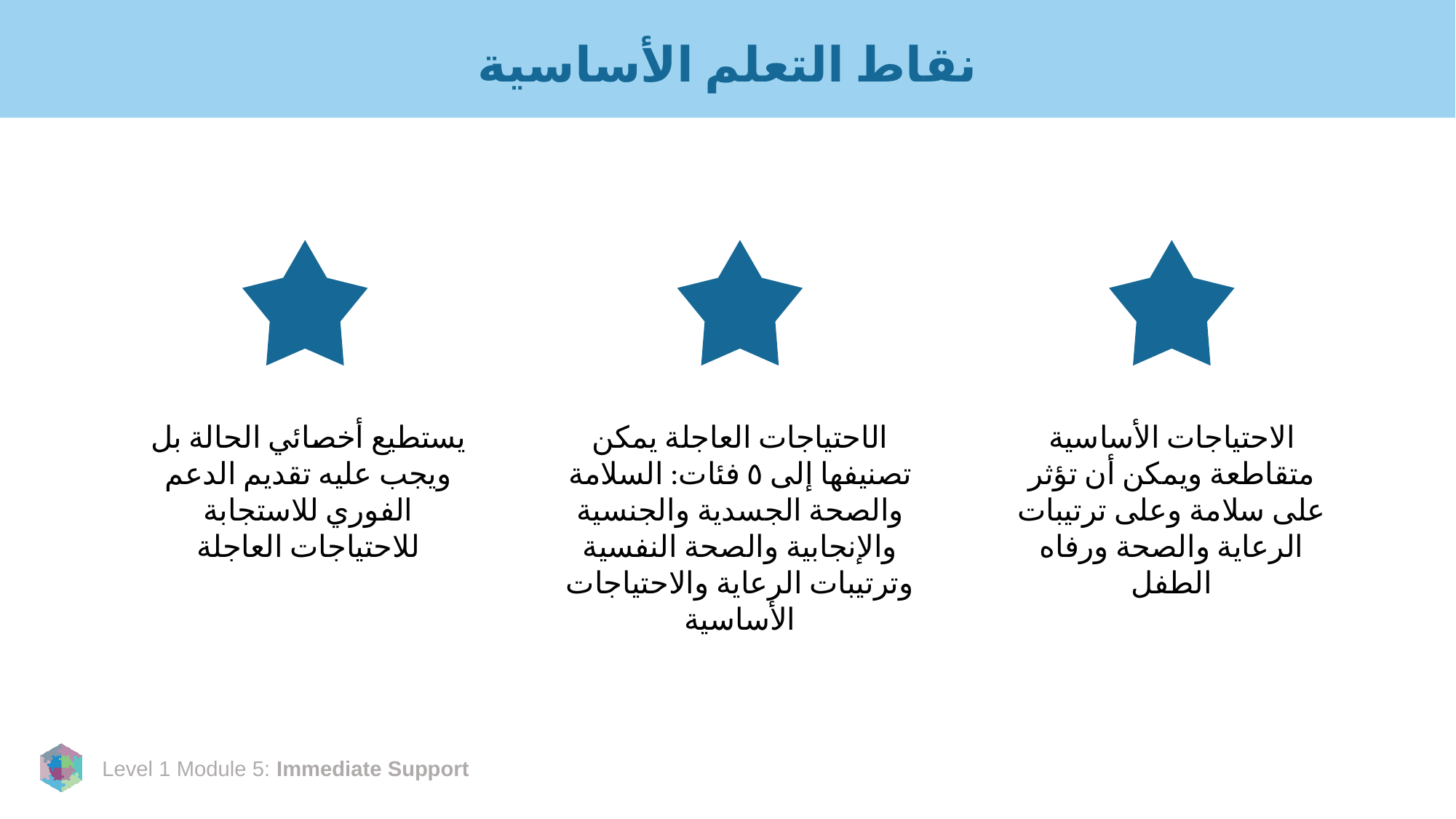

# نقاط التعلم الأساسية

الاحتياجات الأساسية متقاطعة ويمكن أن تؤثر على سلامة وعلى ترتيبات الرعاية والصحة ورفاه الطفل
يستطيع أخصائي الحالة بل ويجب عليه تقديم الدعم الفوري للاستجابة للاحتياجات العاجلة
الاحتياجات العاجلة يمكن تصنيفها إلى ٥ فئات: السلامة والصحة الجسدية والجنسية والإنجابية والصحة النفسية وترتيبات الرعاية والاحتياجات الأساسية